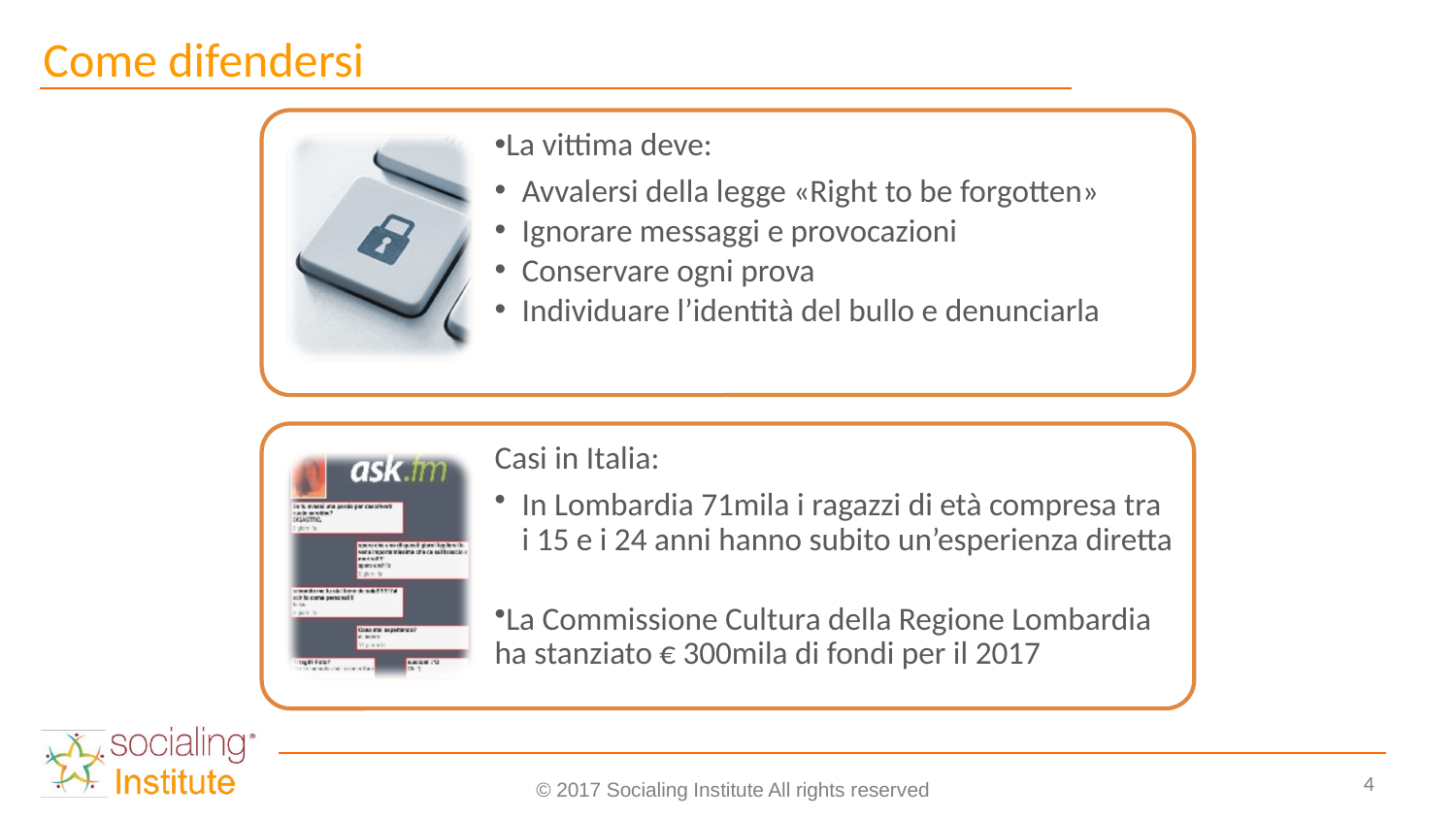

Come difendersi
La vittima deve:
Avvalersi della legge «Right to be forgotten»
Ignorare messaggi e provocazioni
Conservare ogni prova
Individuare l’identità del bullo e denunciarla
Casi in Italia:
In Lombardia 71mila i ragazzi di età compresa tra i 15 e i 24 anni hanno subito un’esperienza diretta

La Commissione Cultura della Regione Lombardia ha stanziato € 300mila di fondi per il 2017